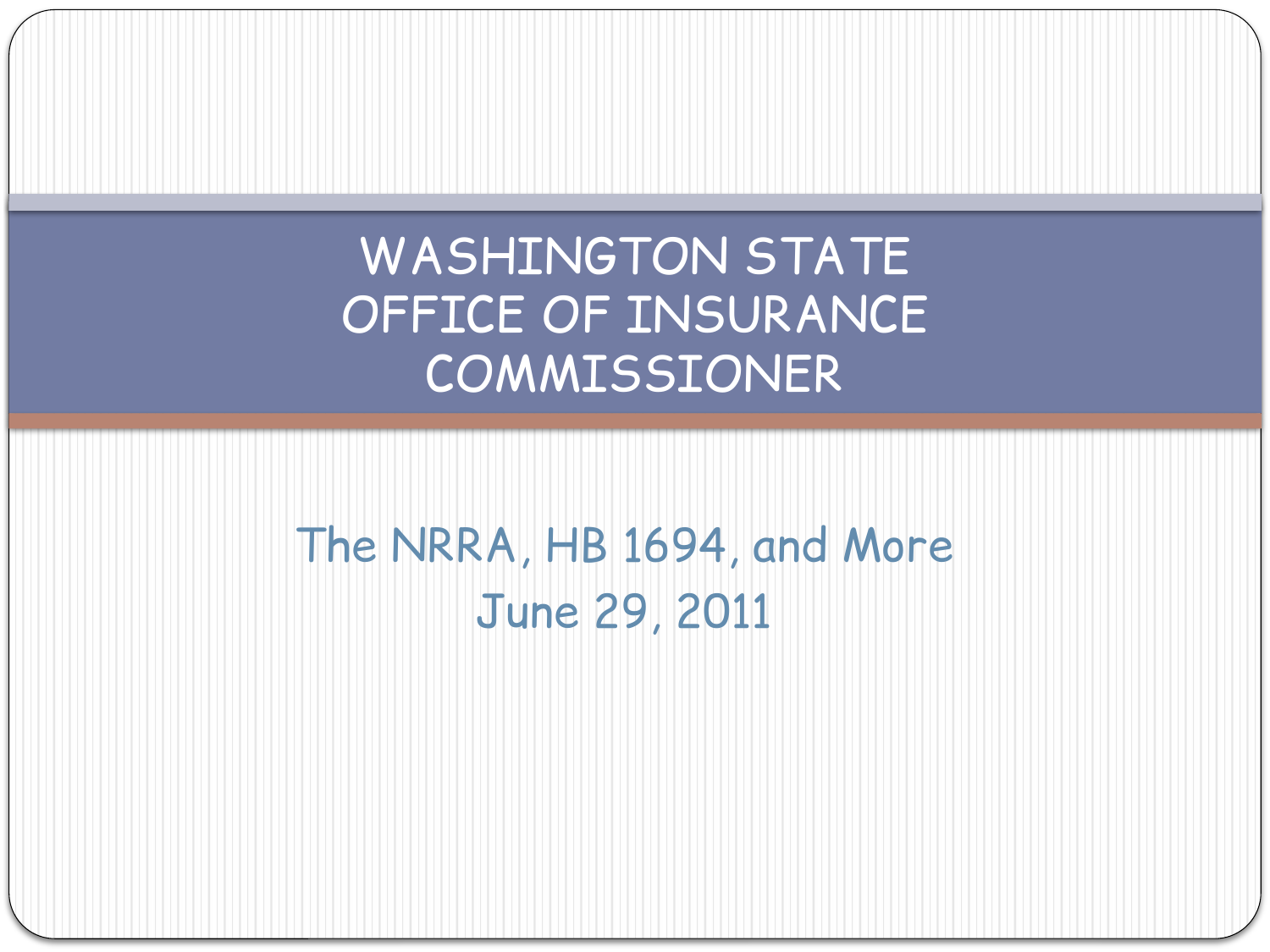

# Washington State OFFICE OF INSURANCE COMMISSIONER

The NRRA, HB 1694, and More
June 29, 2011